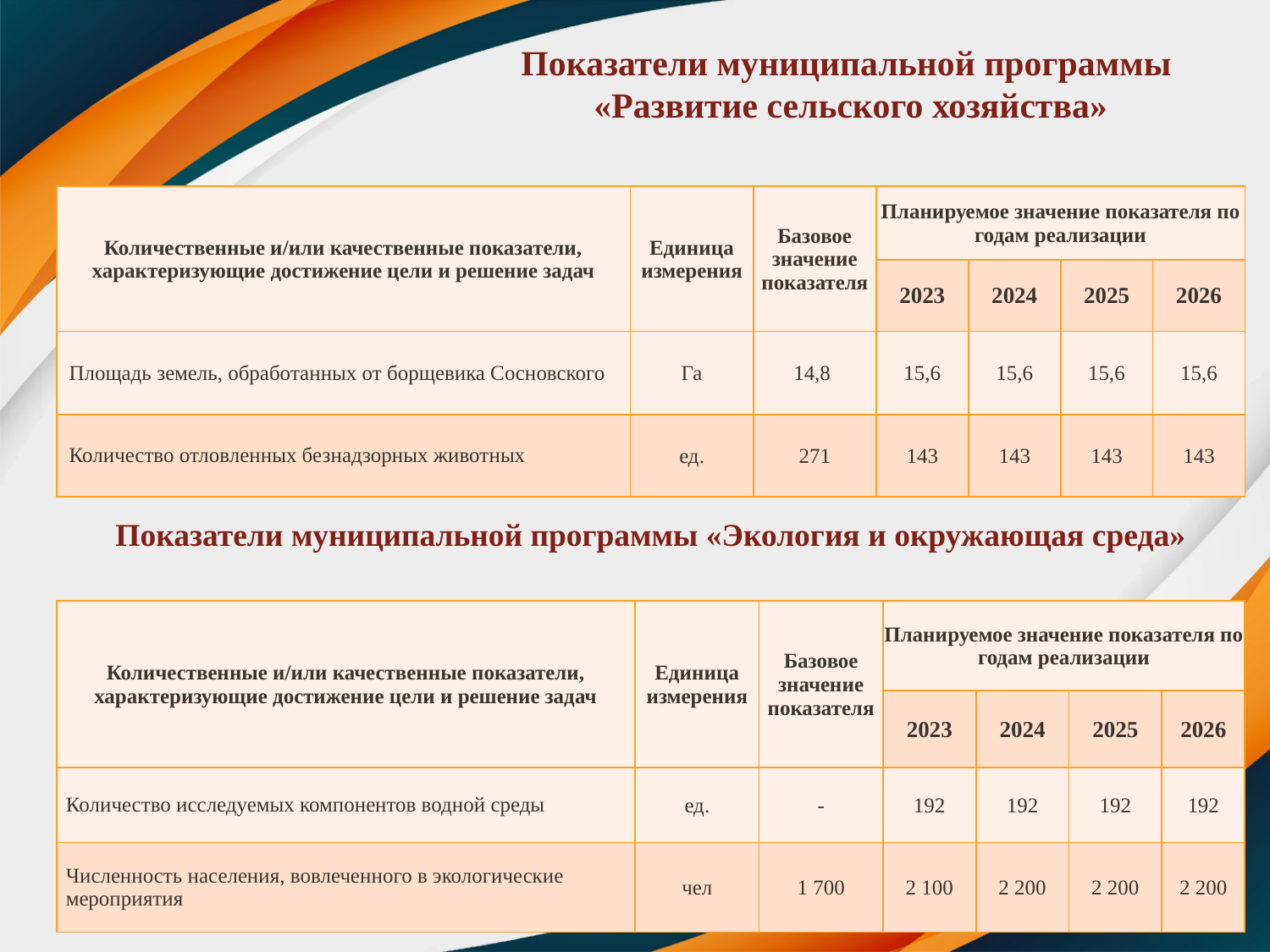

# Показатели муниципальной программы «Развитие сельского хозяйства»
| Количественные и/или качественные показатели, характеризующие достижение цели и решение задач | Единица измерения | Базовое значение показателя | Планируемое значение показателя по годам реализации |  |  |  |
| --- | --- | --- | --- | --- | --- | --- |
|  |  |  | 2023 | 2024 | 2025 | 2026 |
| Площадь земель, обработанных от борщевика Сосновского | Га | 14,8 | 15,6 | 15,6 | 15,6 | 15,6 |
| Количество отловленных безнадзорных животных | ед. | 271 | 143 | 143 | 143 | 143 |
Показатели муниципальной программы «Экология и окружающая среда»
| Количественные и/или качественные показатели, характеризующие достижение цели и решение задач | Единица измерения | Базовое значение показателя | Планируемое значение показателя по годам реализации |  |  |  |
| --- | --- | --- | --- | --- | --- | --- |
|  |  |  | 2023 | 2024 | 2025 | 2026 |
| Количество исследуемых компонентов водной среды | ед. | - | 192 | 192 | 192 | 192 |
| Численность населения, вовлеченного в экологические мероприятия | чел | 1 700 | 2 100 | 2 200 | 2 200 | 2 200 |